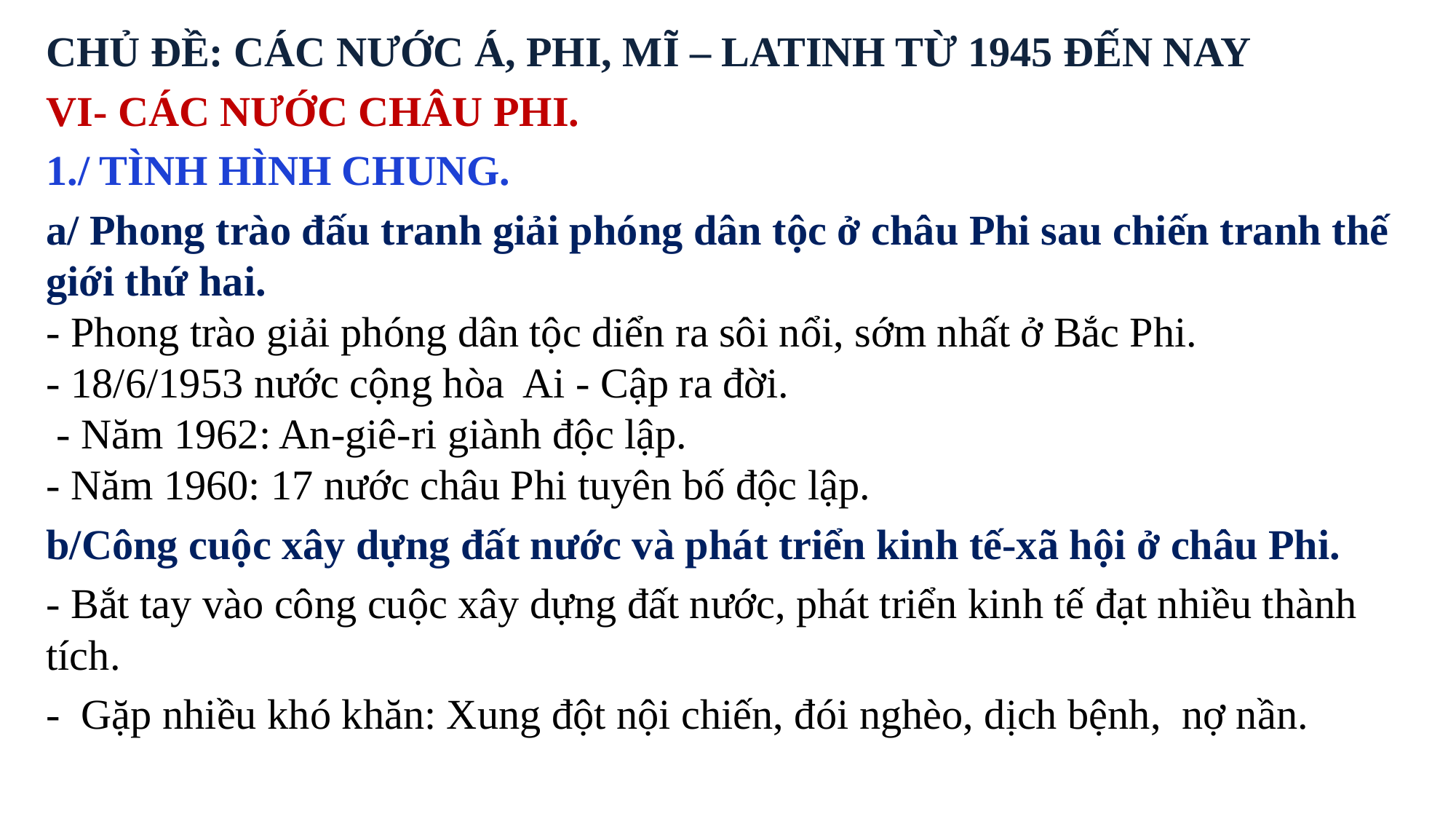

CHỦ ĐỀ: CÁC NƯỚC Á, PHI, MĨ – LATINH TỪ 1945 ĐẾN NAY
VI- CÁC NƯỚC CHÂU PHI.
1./ TÌNH HÌNH CHUNG.
a/ Phong trào đấu tranh giải phóng dân tộc ở châu Phi sau chiến tranh thế giới thứ hai.
- Phong trào giải phóng dân tộc diển ra sôi nổi, sớm nhất ở Bắc Phi.
- 18/6/1953 nước cộng hòa  Ai - Cập ra đời.
 - Năm 1962: An-giê-ri giành độc lập.
- Năm 1960: 17 nước châu Phi tuyên bố độc lập.
b/Công cuộc xây dựng đất nước và phát triển kinh tế-xã hội ở châu Phi.
- Bắt tay vào công cuộc xây dựng đất nước, phát triển kinh tế đạt nhiều thành tích.
-  Gặp nhiều khó khăn: Xung đột nội chiến, đói nghèo, dịch bệnh,  nợ nần.